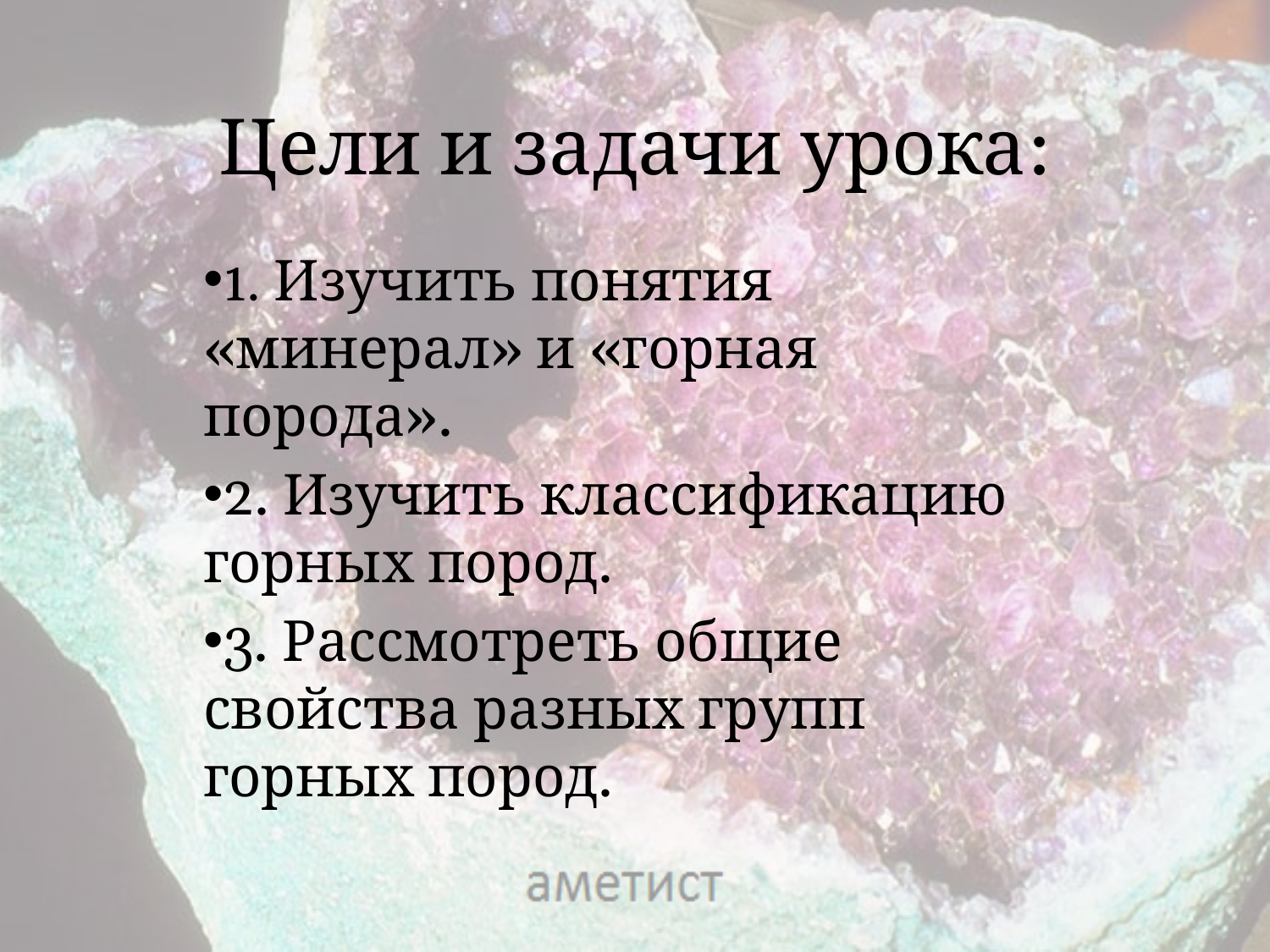

# Цели и задачи урока:
1. Изучить понятия «минерал» и «горная порода».
2. Изучить классификацию горных пород.
3. Рассмотреть общие свойства разных групп горных пород.